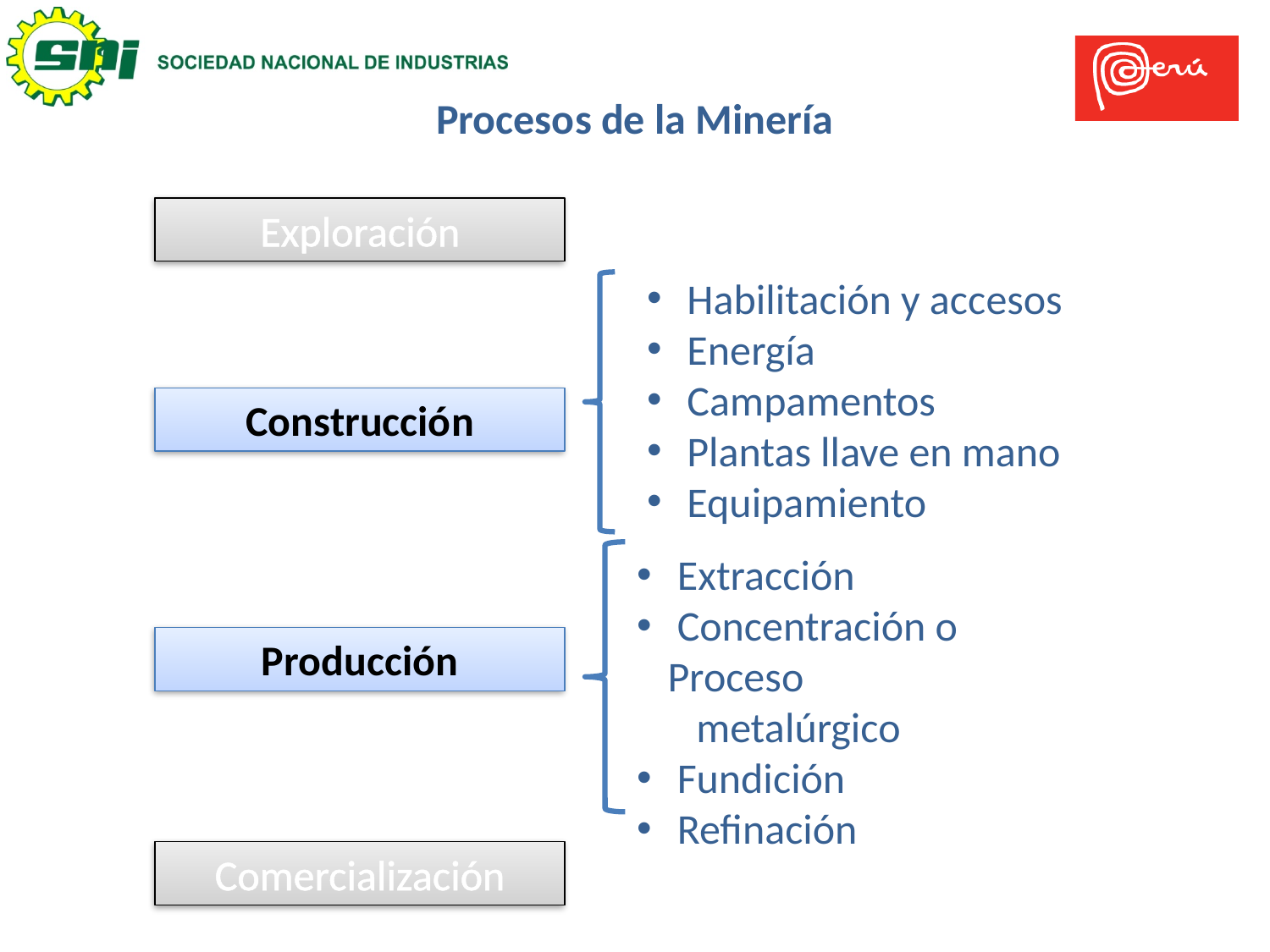

Procesos de la Minería
Exploración
 Habilitación y accesos
 Energía
 Campamentos
 Plantas llave en mano
 Equipamiento

Construcción

 Extracción
 Concentración o Proceso
   metalúrgico
 Fundición
 Refinación
Producción
Comercialización